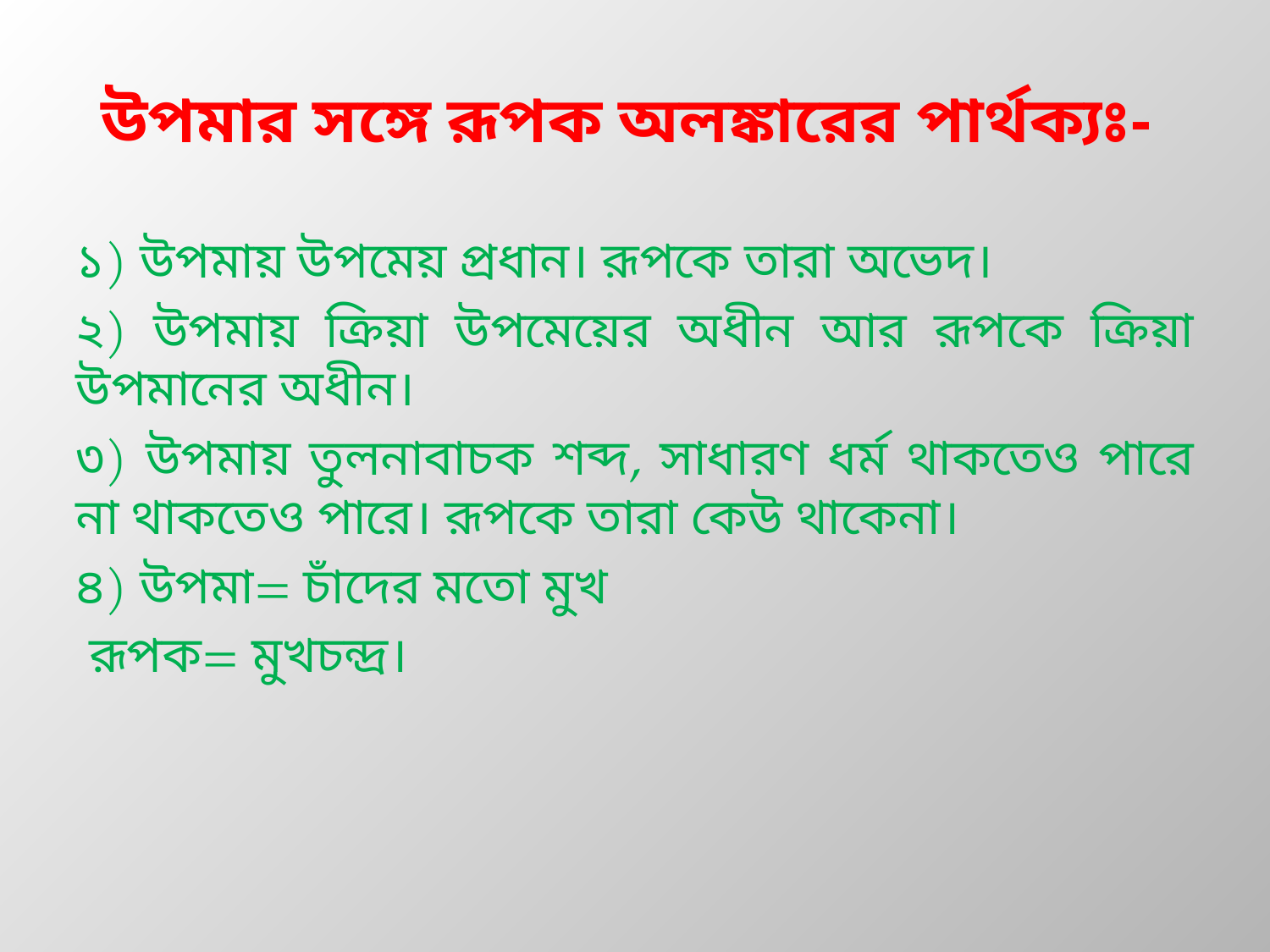

# উপমার সঙ্গে রূপক অলঙ্কারের পার্থক্যঃ-
১) উপমায় উপমেয় প্রধান। রূপকে তারা অভেদ।
২) উপমায় ক্রিয়া উপমেয়ের অধীন আর রূপকে ক্রিয়া উপমানের অধীন।
৩) উপমায় তুলনাবাচক শব্দ, সাধারণ ধর্ম থাকতেও পারে না থাকতেও পারে। রূপকে তারা কেউ থাকেনা।
৪) উপমা= চাঁদের মতো মুখ
 রূপক= মুখচন্দ্র।